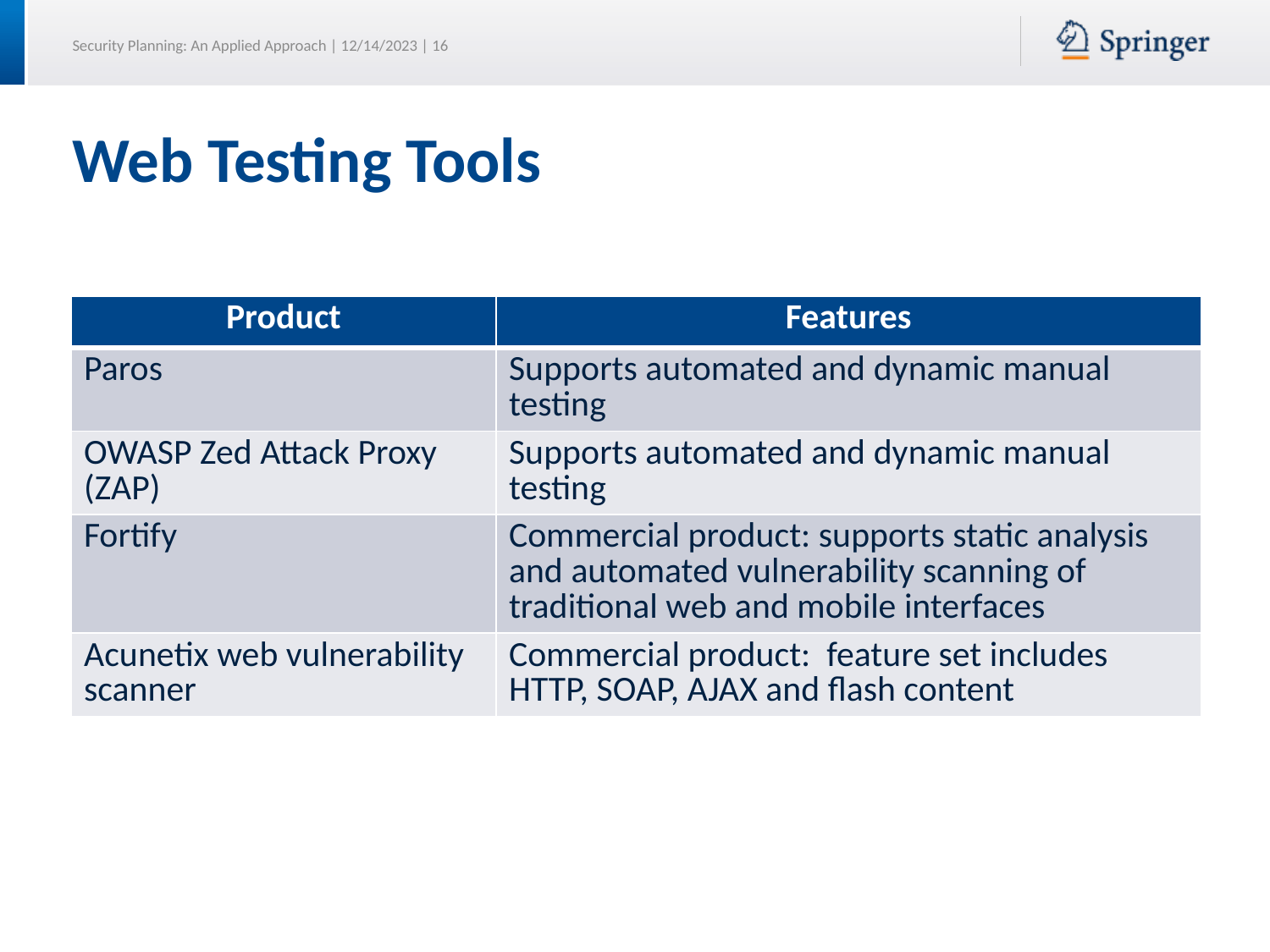

# Web Testing Tools
| Product | Features |
| --- | --- |
| Paros | Supports automated and dynamic manual testing |
| OWASP Zed Attack Proxy (ZAP) | Supports automated and dynamic manual testing |
| Fortify | Commercial product: supports static analysis and automated vulnerability scanning of traditional web and mobile interfaces |
| Acunetix web vulnerability scanner | Commercial product: feature set includes HTTP, SOAP, AJAX and flash content |